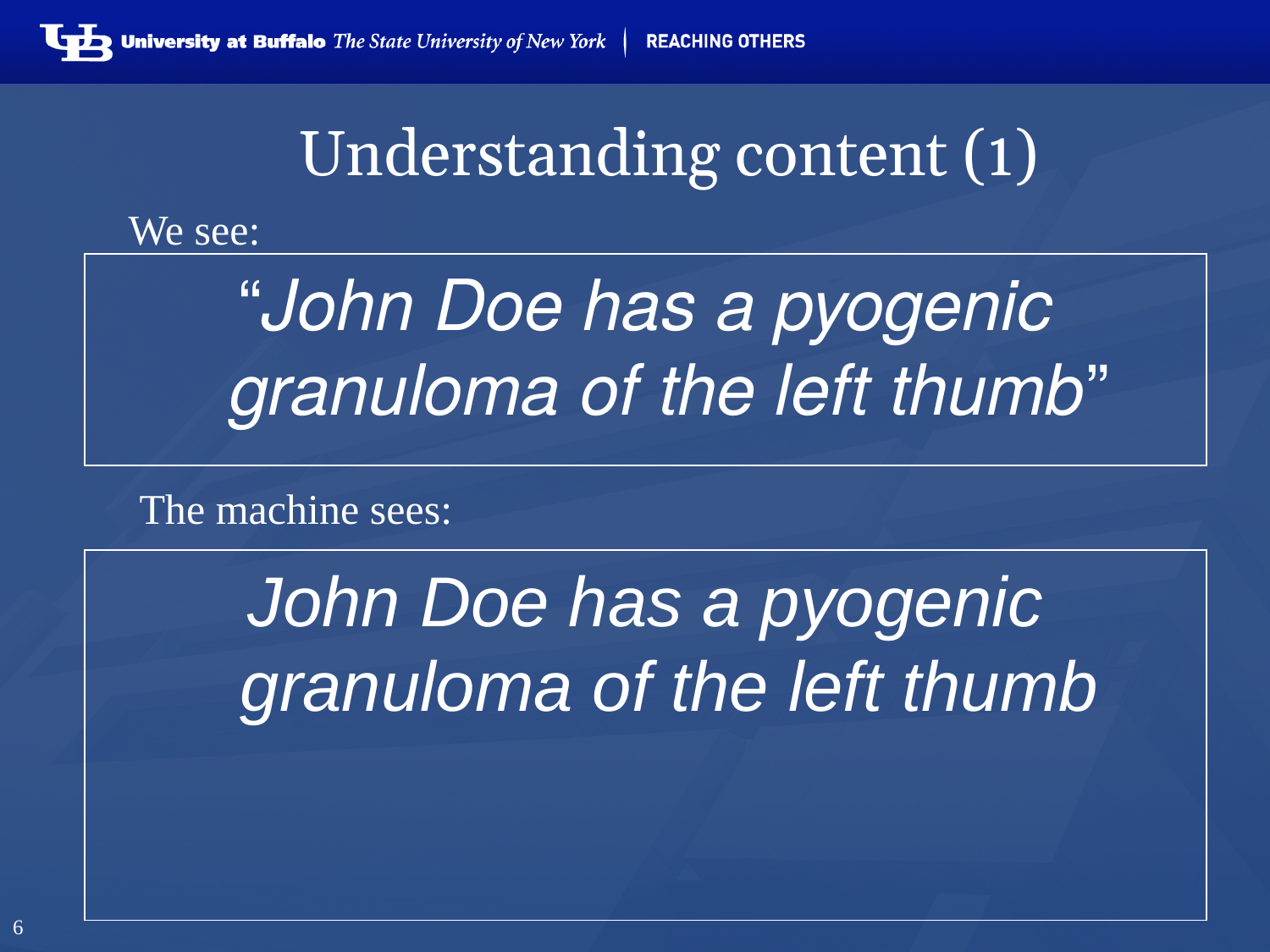

# Understanding content (1)
We see:
“John Doe has a pyogenic granuloma of the left thumb”

The machine sees:
John Doe has a pyogenic granuloma of the left thumb
6